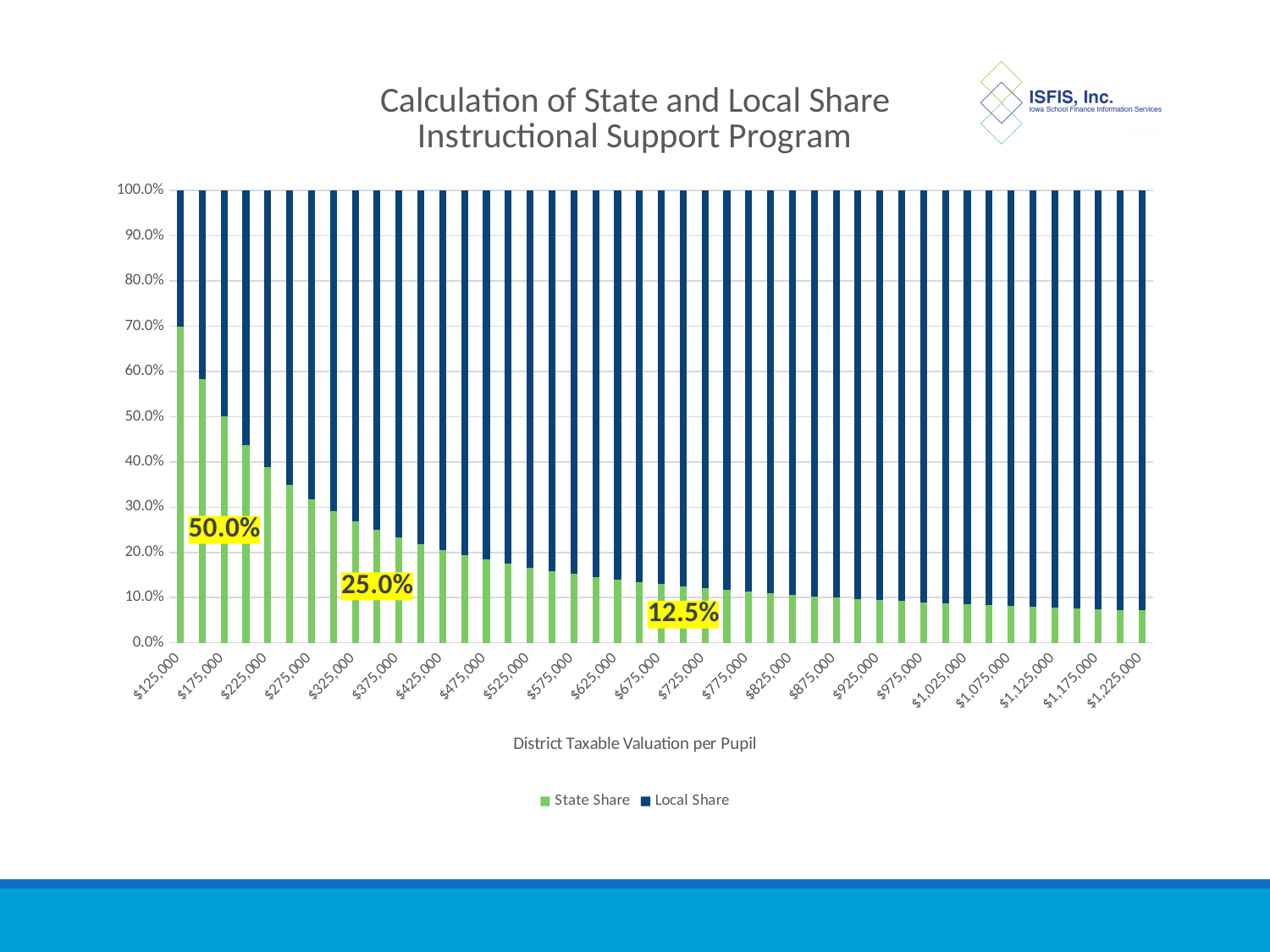

### Chart: Calculation of State and Local Share
Instructional Support Program

| Category | State Share | Local Share |
|---|---|---|
| 125000 | 0.7 | 0.30000000000000004 |
| 150000 | 0.5833333333333334 | 0.41666666666666663 |
| 175000 | 0.5 | 0.5 |
| 200000 | 0.4375 | 0.5625 |
| 225000 | 0.3888888888888889 | 0.6111111111111112 |
| 250000 | 0.35 | 0.65 |
| 275000 | 0.3181818181818182 | 0.6818181818181819 |
| 300000 | 0.2916666666666667 | 0.7083333333333333 |
| 325000 | 0.2692307692307692 | 0.7307692307692308 |
| 350000 | 0.25 | 0.75 |
| 375000 | 0.23333333333333334 | 0.7666666666666666 |
| 400000 | 0.21875 | 0.78125 |
| 425000 | 0.20588235294117646 | 0.7941176470588236 |
| 450000 | 0.19444444444444445 | 0.8055555555555556 |
| 475000 | 0.18421052631578946 | 0.8157894736842105 |
| 500000 | 0.175 | 0.825 |
| 525000 | 0.16666666666666666 | 0.8333333333333334 |
| 550000 | 0.1590909090909091 | 0.8409090909090909 |
| 575000 | 0.15217391304347827 | 0.8478260869565217 |
| 600000 | 0.14583333333333334 | 0.8541666666666666 |
| 625000 | 0.14 | 0.86 |
| 650000 | 0.1346153846153846 | 0.8653846153846154 |
| 675000 | 0.12962962962962962 | 0.8703703703703703 |
| 700000 | 0.125 | 0.875 |
| 725000 | 0.1206896551724138 | 0.8793103448275862 |
| 750000 | 0.11666666666666667 | 0.8833333333333333 |
| 775000 | 0.11290322580645161 | 0.8870967741935484 |
| 800000 | 0.109375 | 0.890625 |
| 825000 | 0.10606060606060606 | 0.8939393939393939 |
| 850000 | 0.10294117647058823 | 0.8970588235294118 |
| 875000 | 0.1 | 0.9 |
| 900000 | 0.09722222222222222 | 0.9027777777777778 |
| 925000 | 0.0945945945945946 | 0.9054054054054054 |
| 950000 | 0.09210526315789473 | 0.9078947368421053 |
| 975000 | 0.08974358974358974 | 0.9102564102564102 |
| 1000000 | 0.0875 | 0.9125 |
| 1025000 | 0.08536585365853659 | 0.9146341463414634 |
| 1050000 | 0.08333333333333333 | 0.9166666666666666 |
| 1075000 | 0.08139534883720931 | 0.9186046511627907 |
| 1100000 | 0.07954545454545454 | 0.9204545454545454 |
| 1125000 | 0.07777777777777778 | 0.9222222222222223 |
| 1150000 | 0.07608695652173914 | 0.9239130434782609 |
| 1175000 | 0.07446808510638298 | 0.925531914893617 |
| 1200000 | 0.07291666666666667 | 0.9270833333333334 |
| 1225000 | 0.07142857142857142 | 0.9285714285714286 |